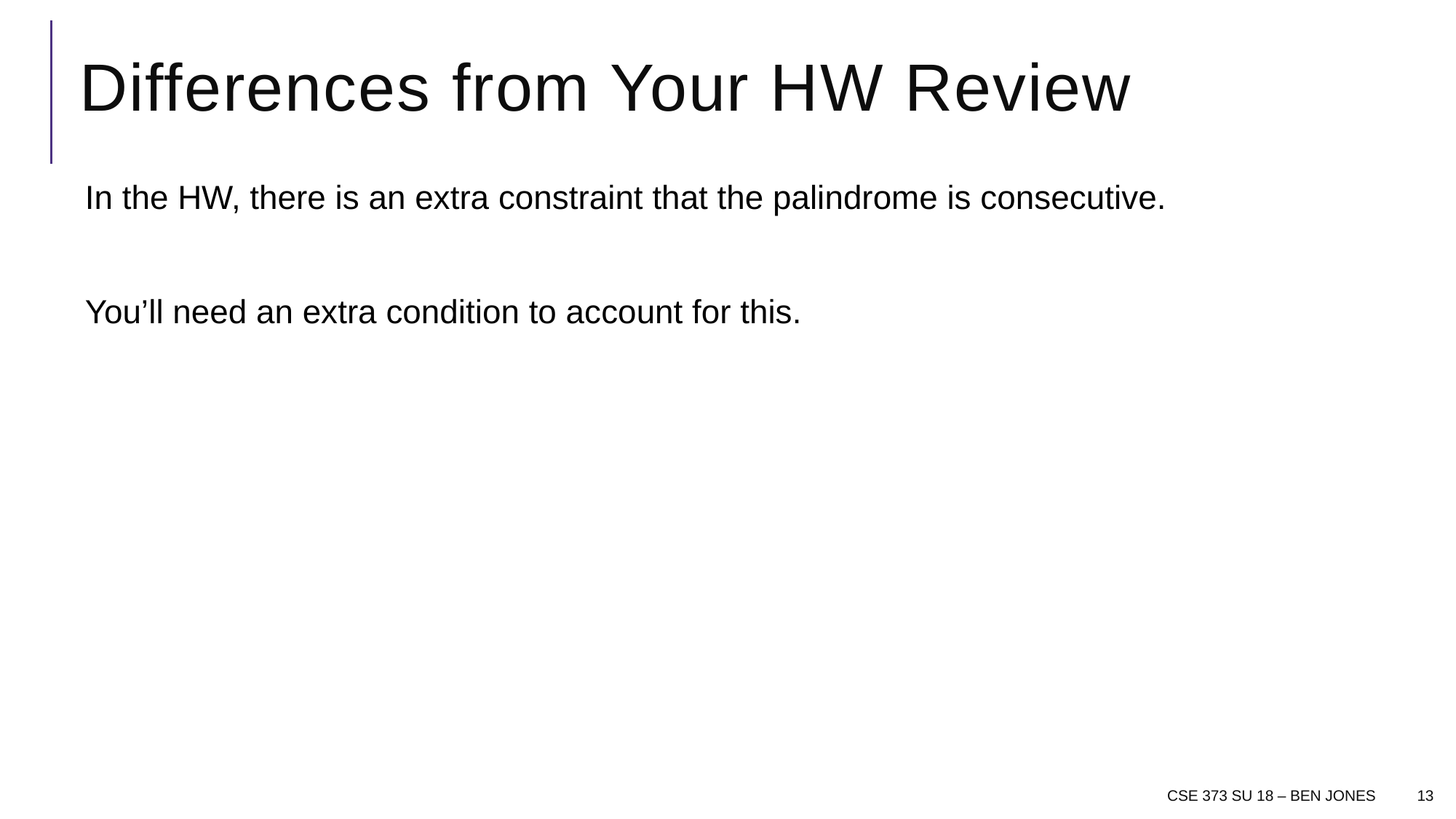

# Differences from Your HW Review
In the HW, there is an extra constraint that the palindrome is consecutive.

You’ll need an extra condition to account for this.
CSE 373 Su 18 – Ben jones
13